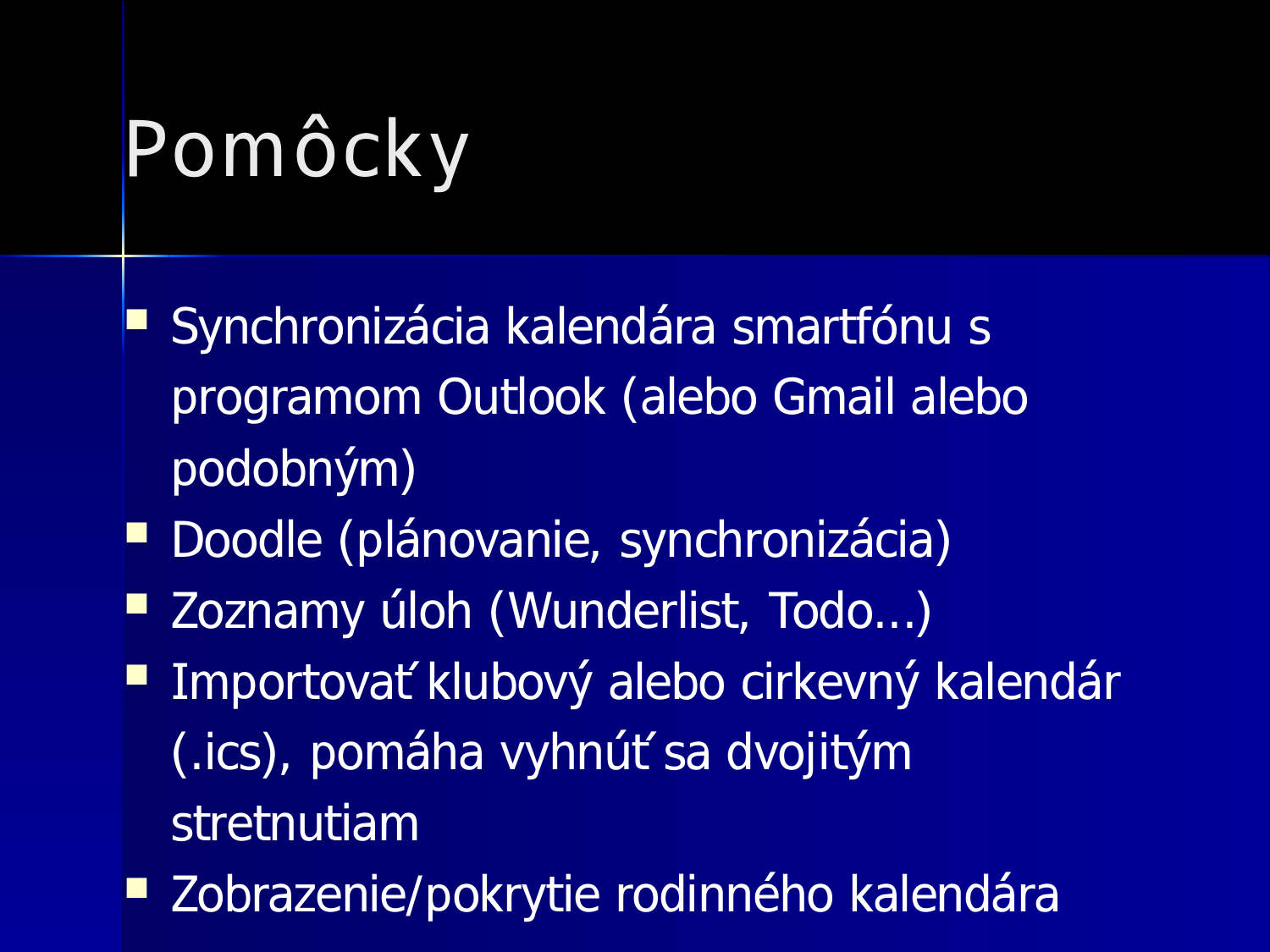

# Pomôcky
Synchronizácia kalendára smartfónu s programom Outlook (alebo Gmail alebo podobným)
Doodle (plánovanie, synchronizácia)
Zoznamy úloh (Wunderlist, Todo...)
Importovať klubový alebo cirkevný kalendár (.ics), pomáha vyhnúť sa dvojitým stretnutiam
Zobrazenie/pokrytie rodinného kalendára